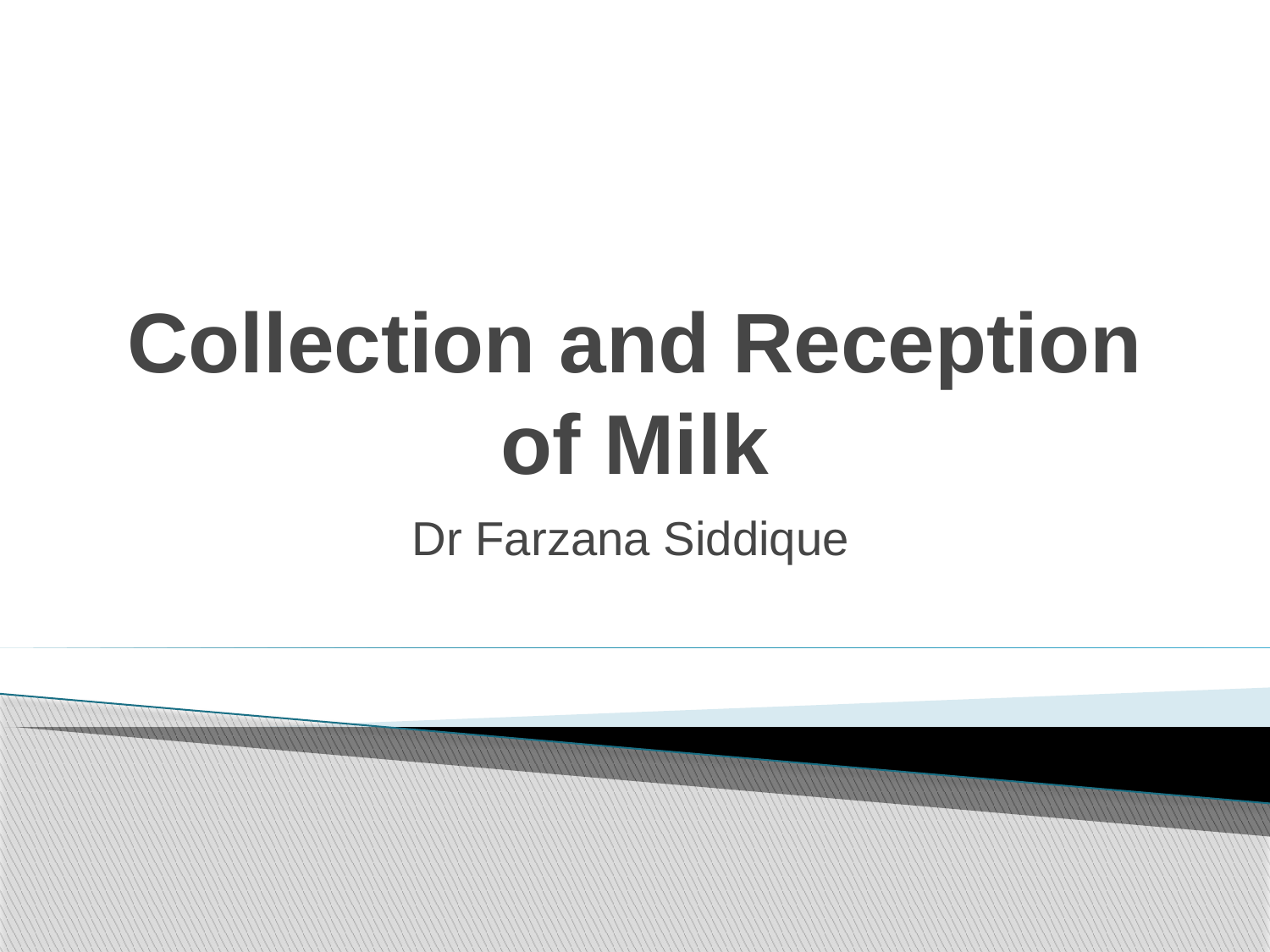

# Collection and Reception of Milk
Dr Farzana Siddique